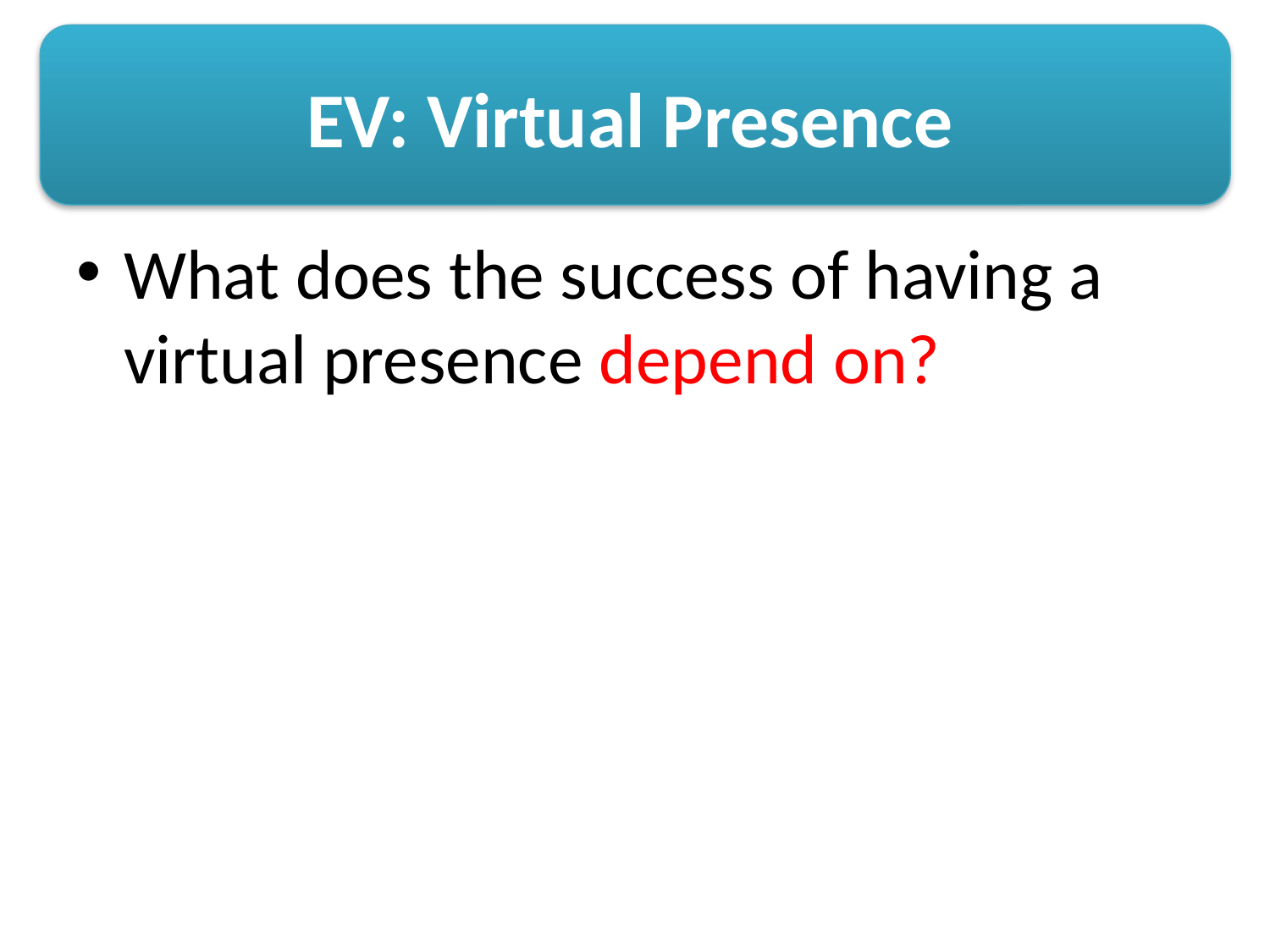

EV: Virtual Presence
#
What does the success of having a virtual presence depend on?